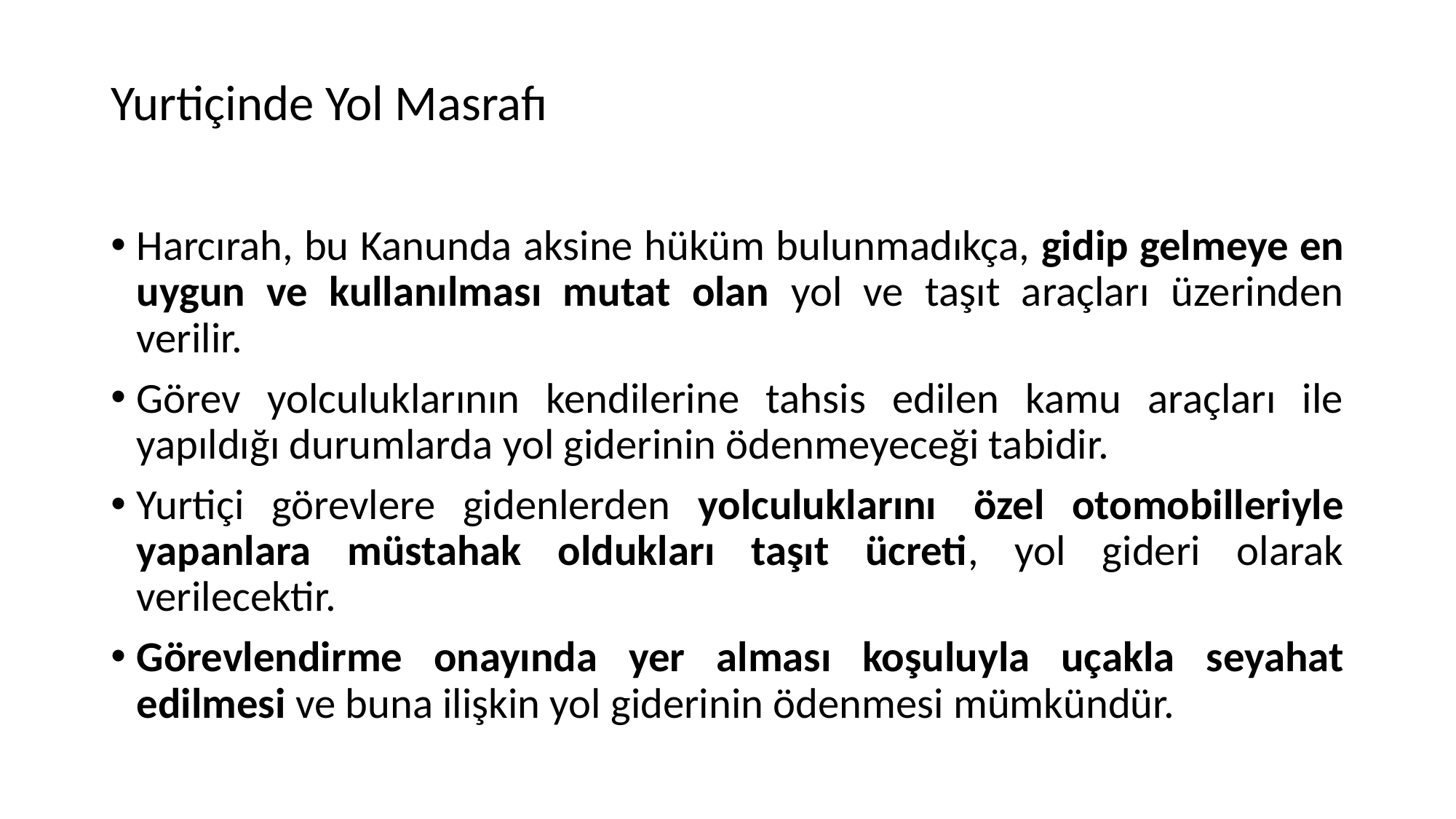

# Yurtiçinde Yol Masrafı
Harcırah, bu Kanunda aksine hüküm bulunmadıkça, gidip gelmeye en uygun ve kullanılması mutat olan yol ve taşıt araçları üzerinden verilir.
Görev yolculuklarının kendilerine tahsis edilen kamu araçları ile yapıldığı durumlarda yol giderinin ödenmeyeceği tabidir.​
Yurtiçi görevlere gidenlerden yolculuklarını  özel otomobilleriyle yapanlara müstahak oldukları taşıt ücreti, yol gideri olarak verilecektir.
Görevlendirme onayında yer alması koşuluyla uçakla seyahat edilmesi ve buna ilişkin yol giderinin ödenmesi mümkündür.​